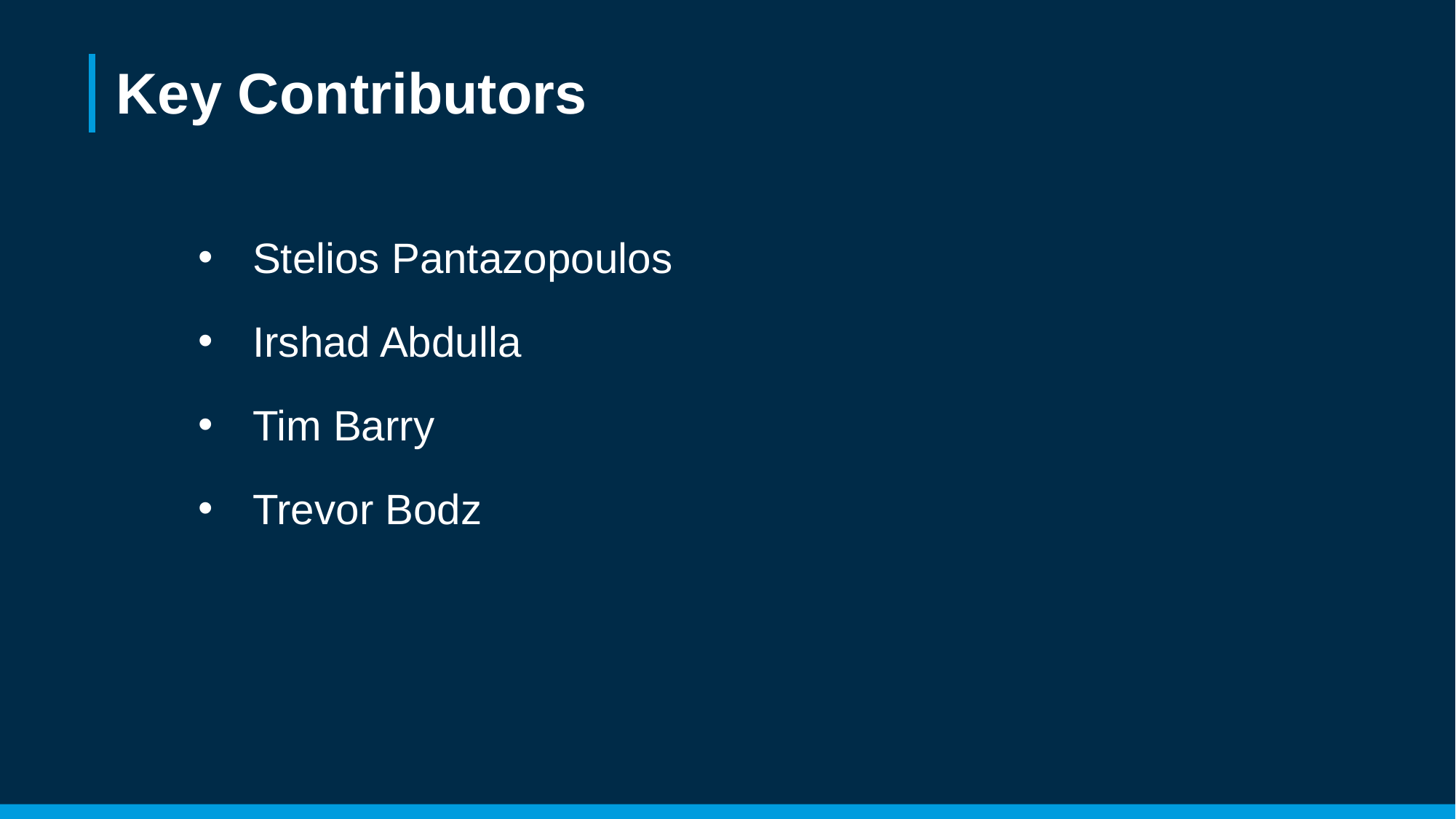

# Key Contributors
Stelios Pantazopoulos
Irshad Abdulla
Tim Barry
Trevor Bodz